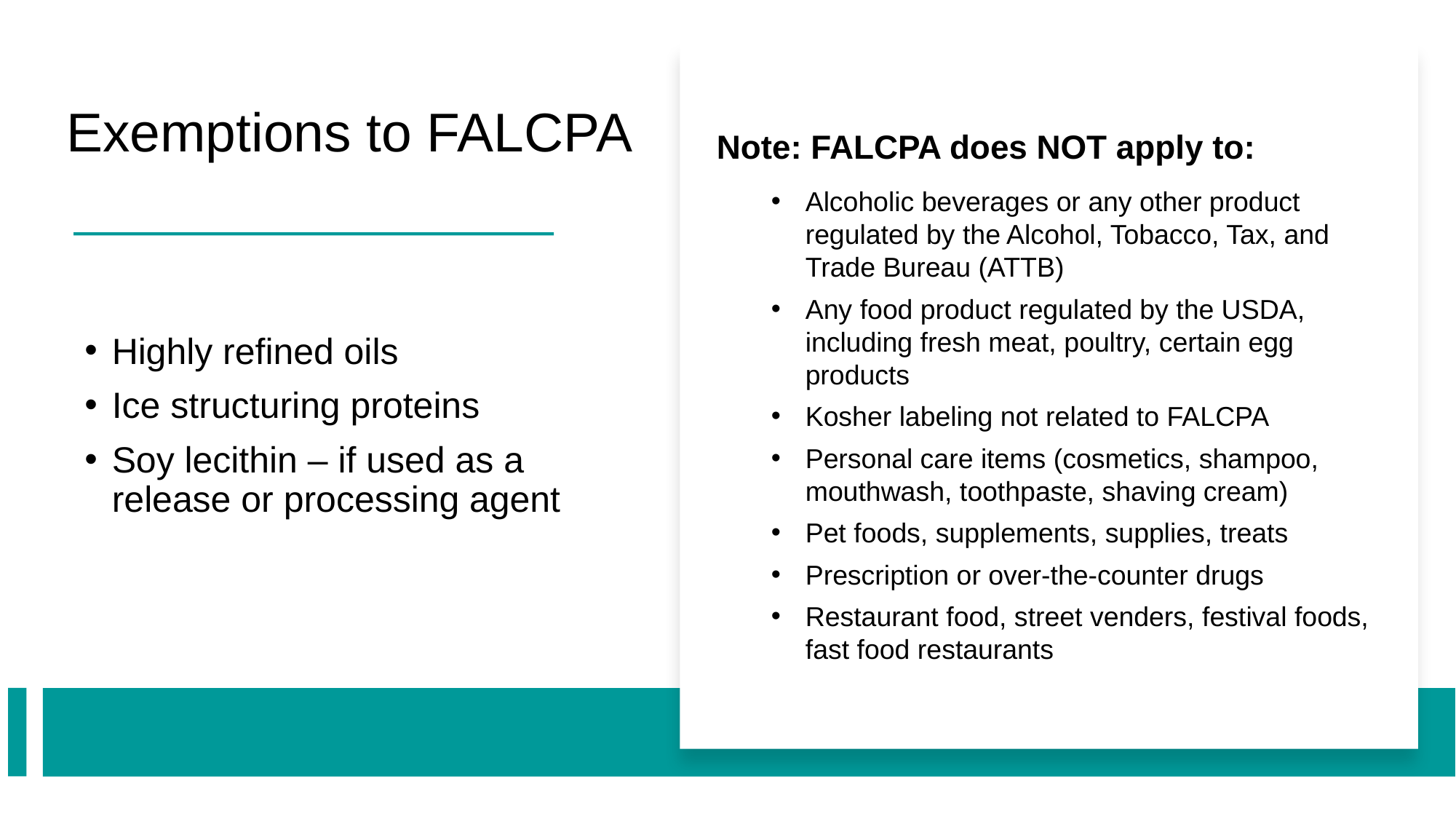

# Exemptions to FALCPA
Note: FALCPA does NOT apply to:
Alcoholic beverages or any other product regulated by the Alcohol, Tobacco, Tax, and Trade Bureau (ATTB)
Any food product regulated by the USDA, including fresh meat, poultry, certain egg products
Kosher labeling not related to FALCPA
Personal care items (cosmetics, shampoo, mouthwash, toothpaste, shaving cream)
Pet foods, supplements, supplies, treats
Prescription or over-the-counter drugs
Restaurant food, street venders, festival foods, fast food restaurants

Highly refined oils
Ice structuring proteins
Soy lecithin – if used as a release or processing agent